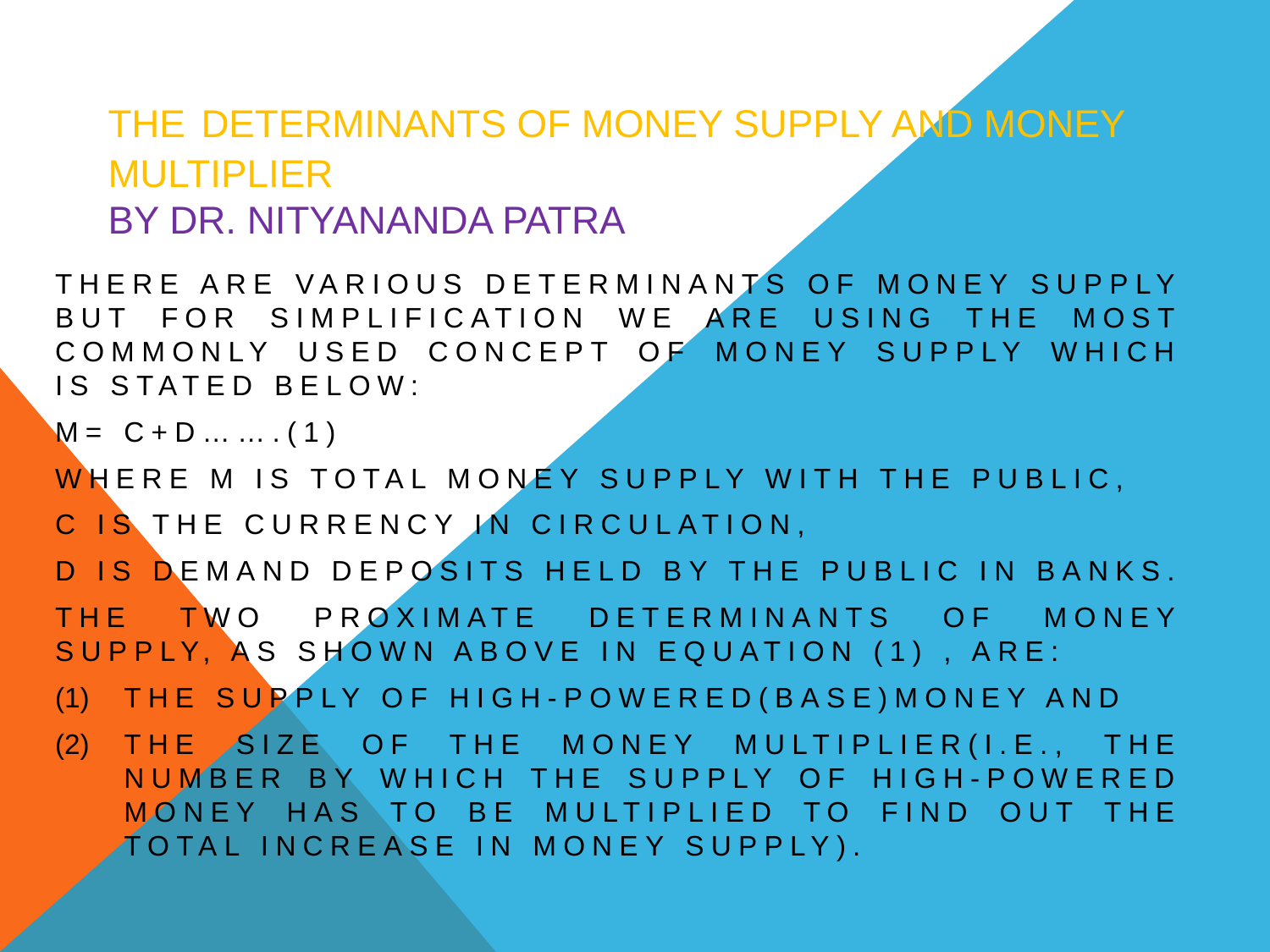

# The determinants of Money Supply and Money multiplier BY Dr. Nityananda Patra
There are various determinants of money supply but for simplification we are using the most commonly used concept of money supply which is stated below:
M= C+D…….(1)
Where M is total money supply with the public,
C is the currency in circulation,
D is demand deposits held by the public in banks.
The two proximate determinants of money supply, as shown above in equation (1) , are:
The supply of high-powered(base)money and
The size of the money multiplier(i.e., the number by which the supply of high-powered money has to be multiplied to find out the total increase in money supply).